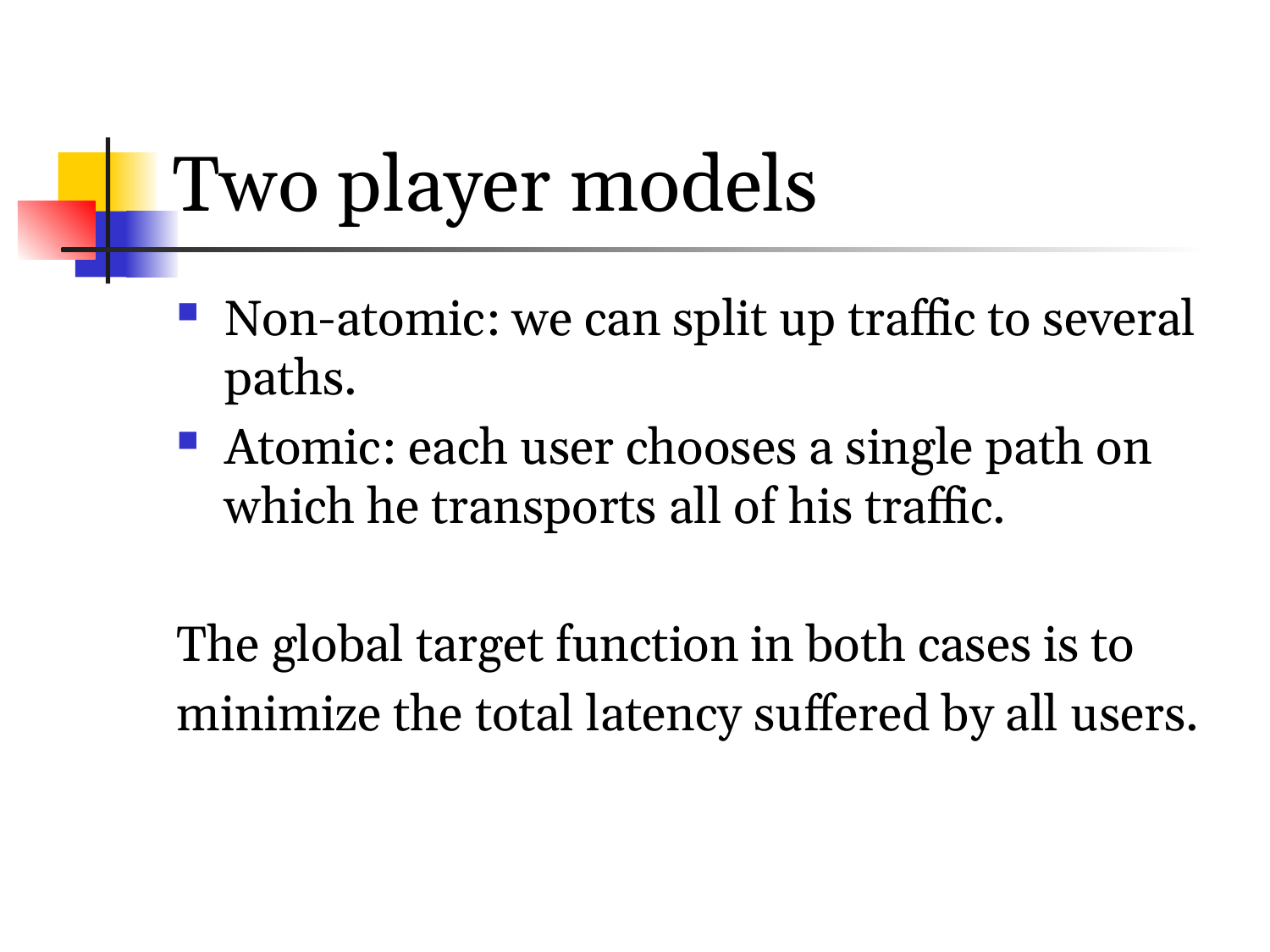

# Two player models
Non-atomic: we can split up traffic to several paths.
Atomic: each user chooses a single path on which he transports all of his traffic.

The global target function in both cases is to
minimize the total latency suffered by all users.